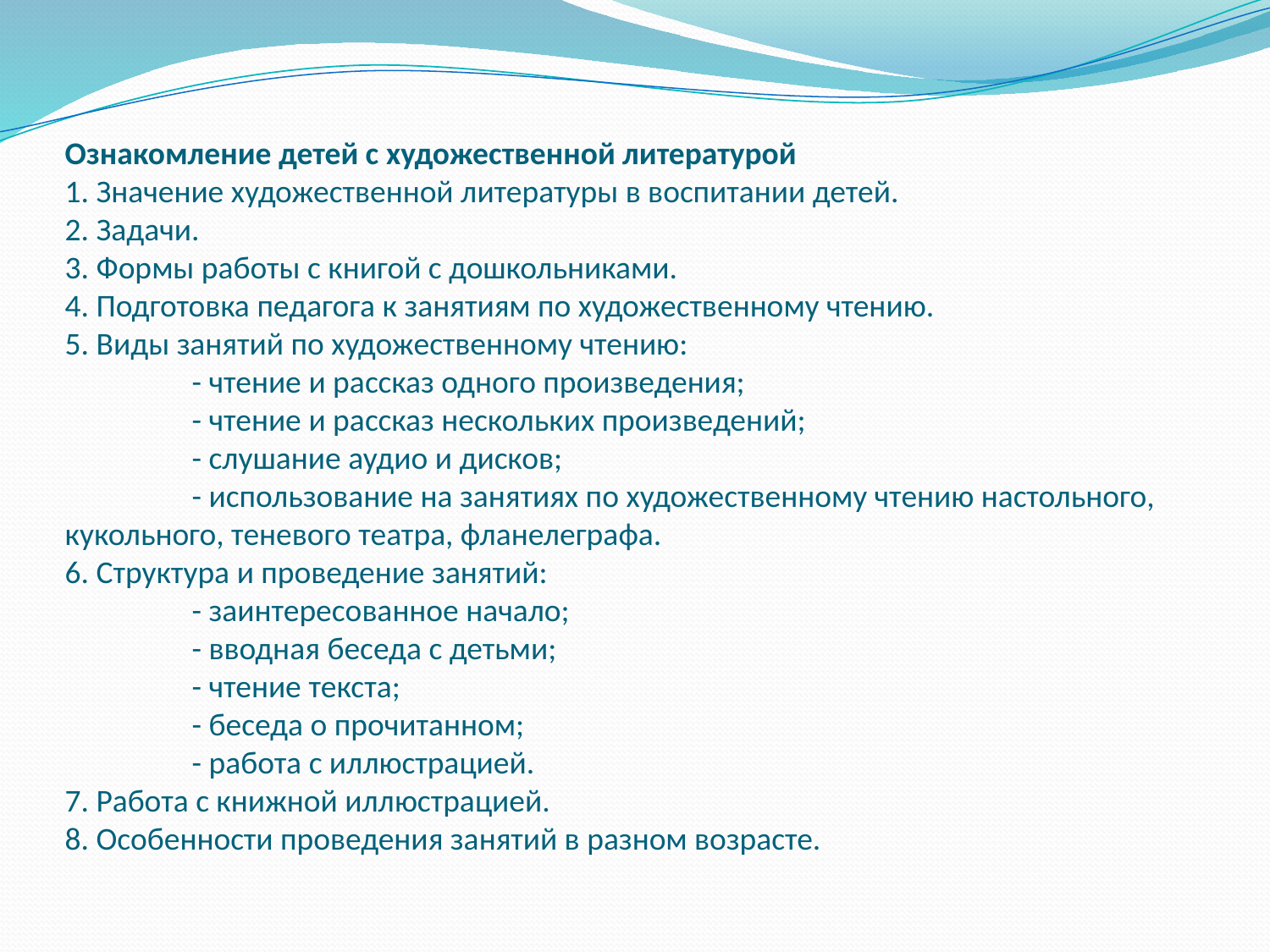

# Ознакомление детей с художественной литературой 1. Значение художественной литературы в воспитании детей. 2. Задачи. 3. Формы работы с книгой с дошкольниками. 4. Подготовка педагога к занятиям по художественному чтению. 5. Виды занятий по художественному чтению: - чтение и рассказ одного произведения; - чтение и рассказ нескольких произведений; - слушание аудио и дисков; - использование на занятиях по художественному чтению настольного, кукольного, теневого театра, фланелеграфа. 6. Структура и проведение занятий: - заинтересованное начало; - вводная беседа с детьми; - чтение текста; - беседа о прочитанном; - работа с иллюстрацией. 7. Работа с книжной иллюстрацией. 8. Особенности проведения занятий в разном возрасте.